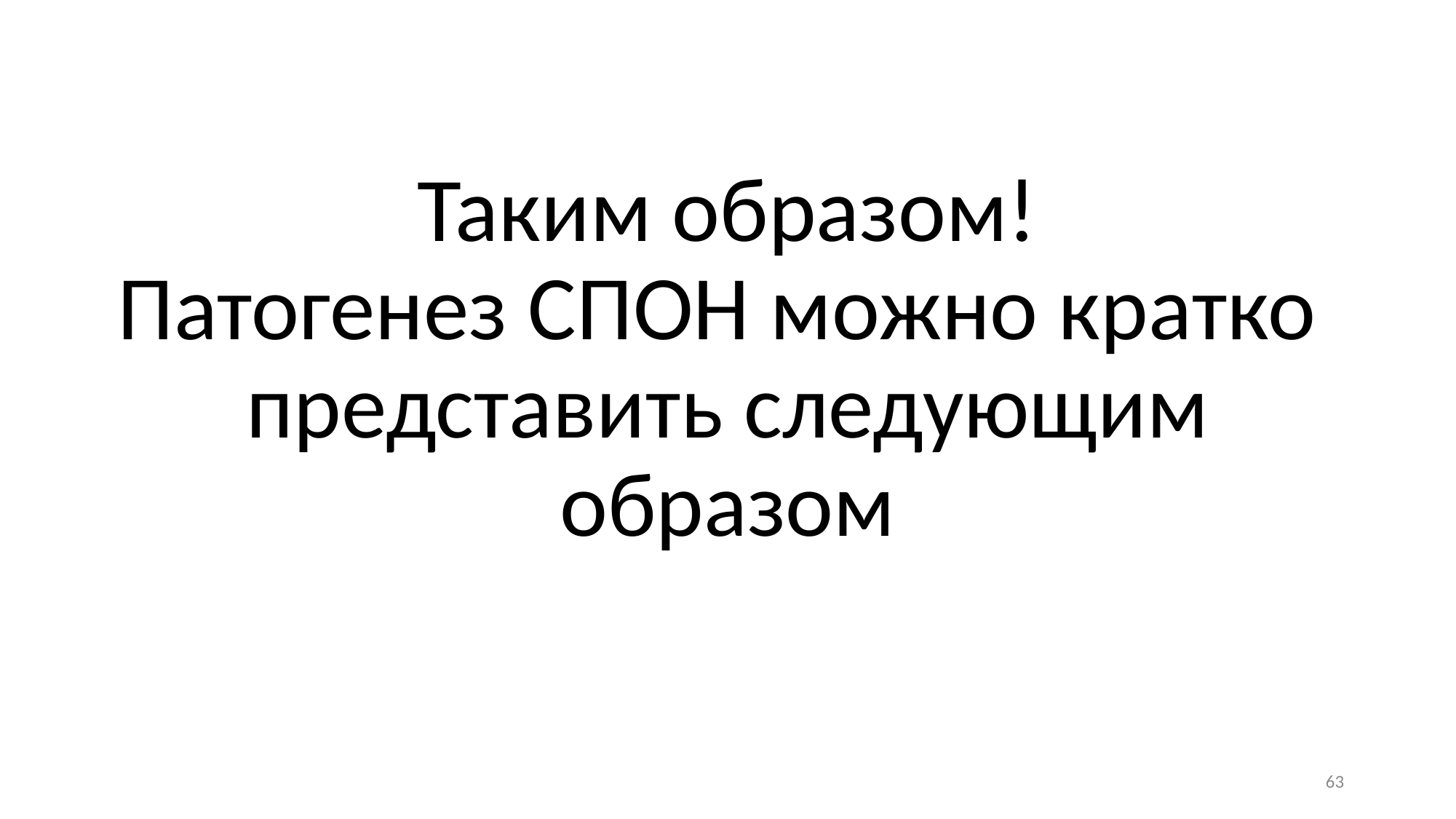

# Таким образом! Патогенез СПОН можно кратко  представить следующим образом
63